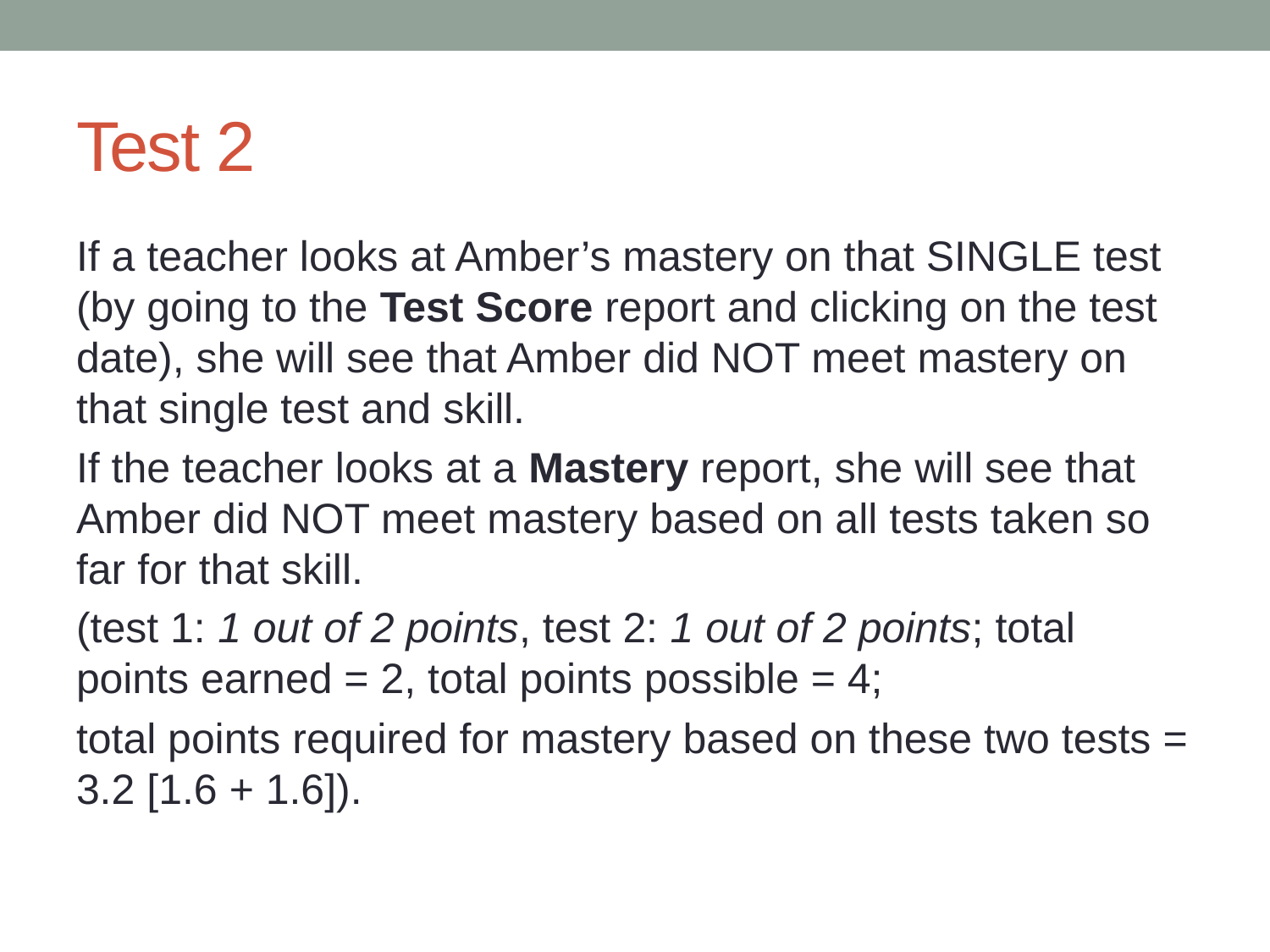

# Test 2
If a teacher looks at Amber’s mastery on that SINGLE test (by going to the Test Score report and clicking on the test date), she will see that Amber did NOT meet mastery on that single test and skill.
If the teacher looks at a Mastery report, she will see that Amber did NOT meet mastery based on all tests taken so far for that skill.
(test 1: 1 out of 2 points, test 2: 1 out of 2 points; total points earned = 2, total points possible = 4;
total points required for mastery based on these two tests = 3.2 [1.6 + 1.6]).